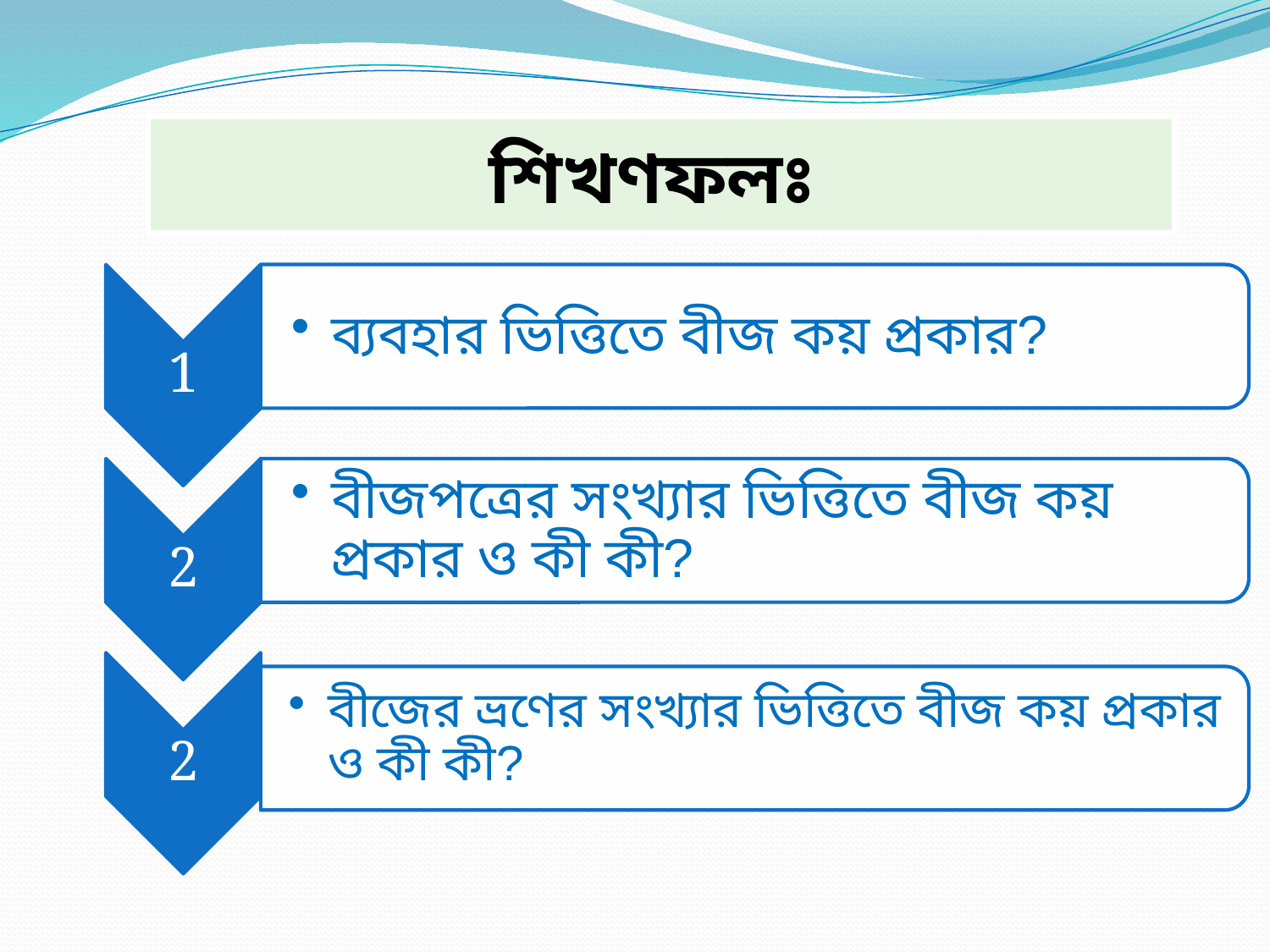

শিখণফলঃ
1
ব্যবহার ভিত্তিতে বীজ কয় প্রকার?
2
বীজপত্রের সংখ্যার ভিত্তিতে বীজ কয় প্রকার ও কী কী?
2
বীজের ভ্রণের সংখ্যার ভিত্তিতে বীজ কয় প্রকার ও কী কী?